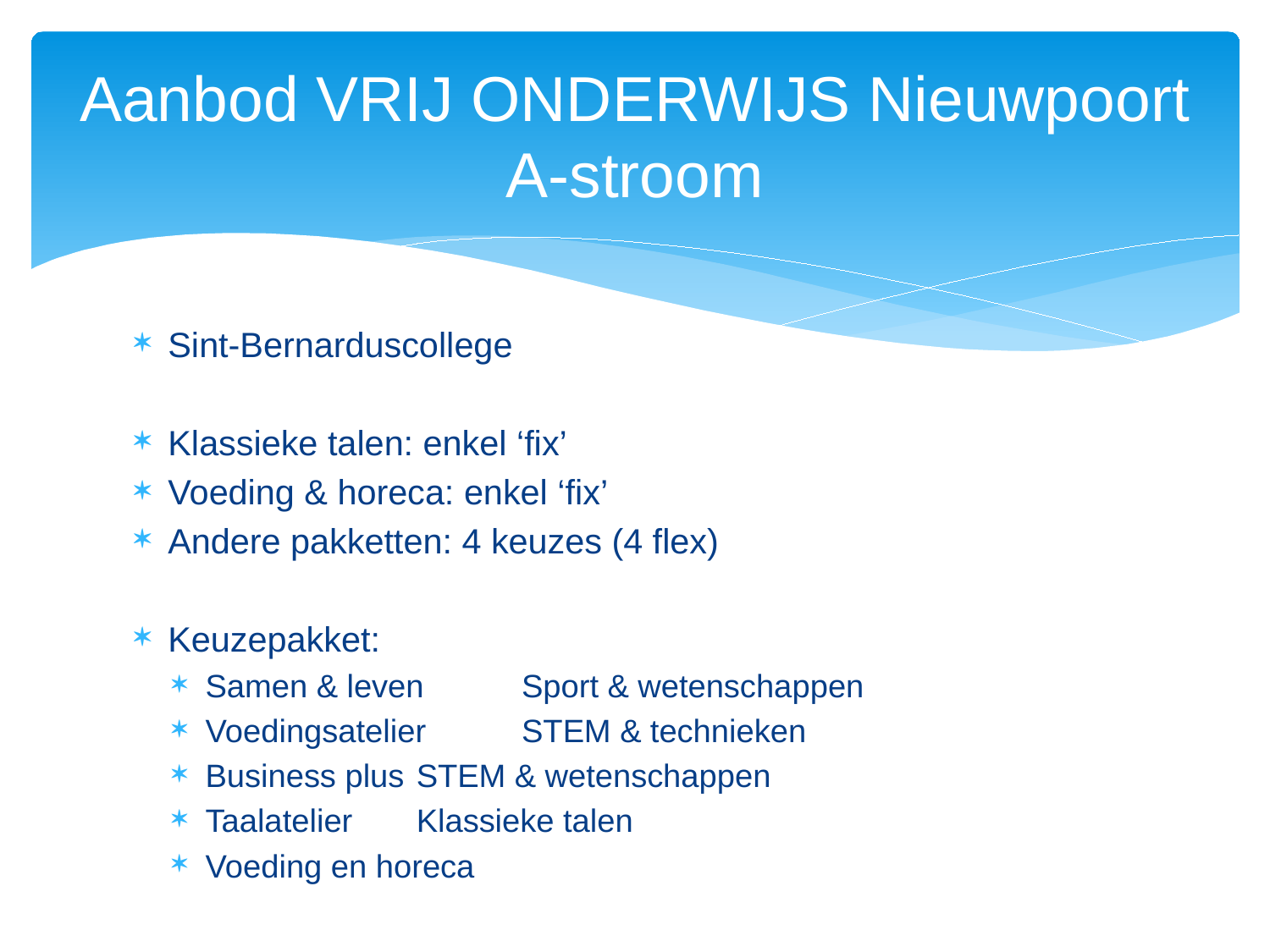

# Aanbod VRIJ ONDERWIJS Nieuwpoort A-stroom
Sint-Bernarduscollege

Klassieke talen: enkel ‘fix’
Voeding & horeca: enkel ‘fix’
Andere pakketten: 4 keuzes (4 flex)

Keuzepakket:
Samen & leven		Sport & wetenschappen
Voedingsatelier		STEM & technieken
Business plus		STEM & wetenschappen
Taalatelier			Klassieke talen
Voeding en horeca